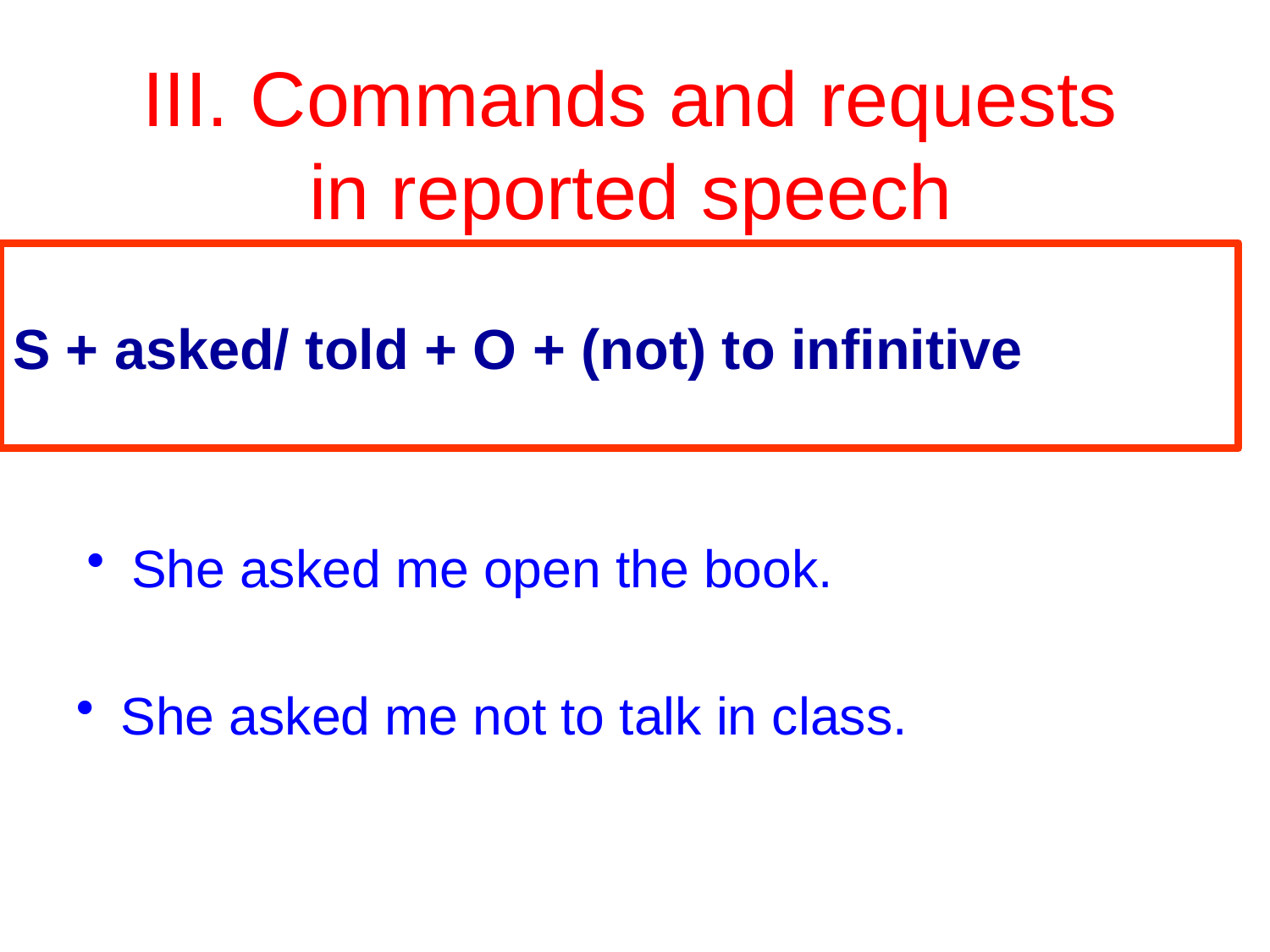

# III. Commands and requests in reported speech

S + asked/ told + O + (not) to infinitive
 She asked me open the book.
 She asked me not to talk in class.